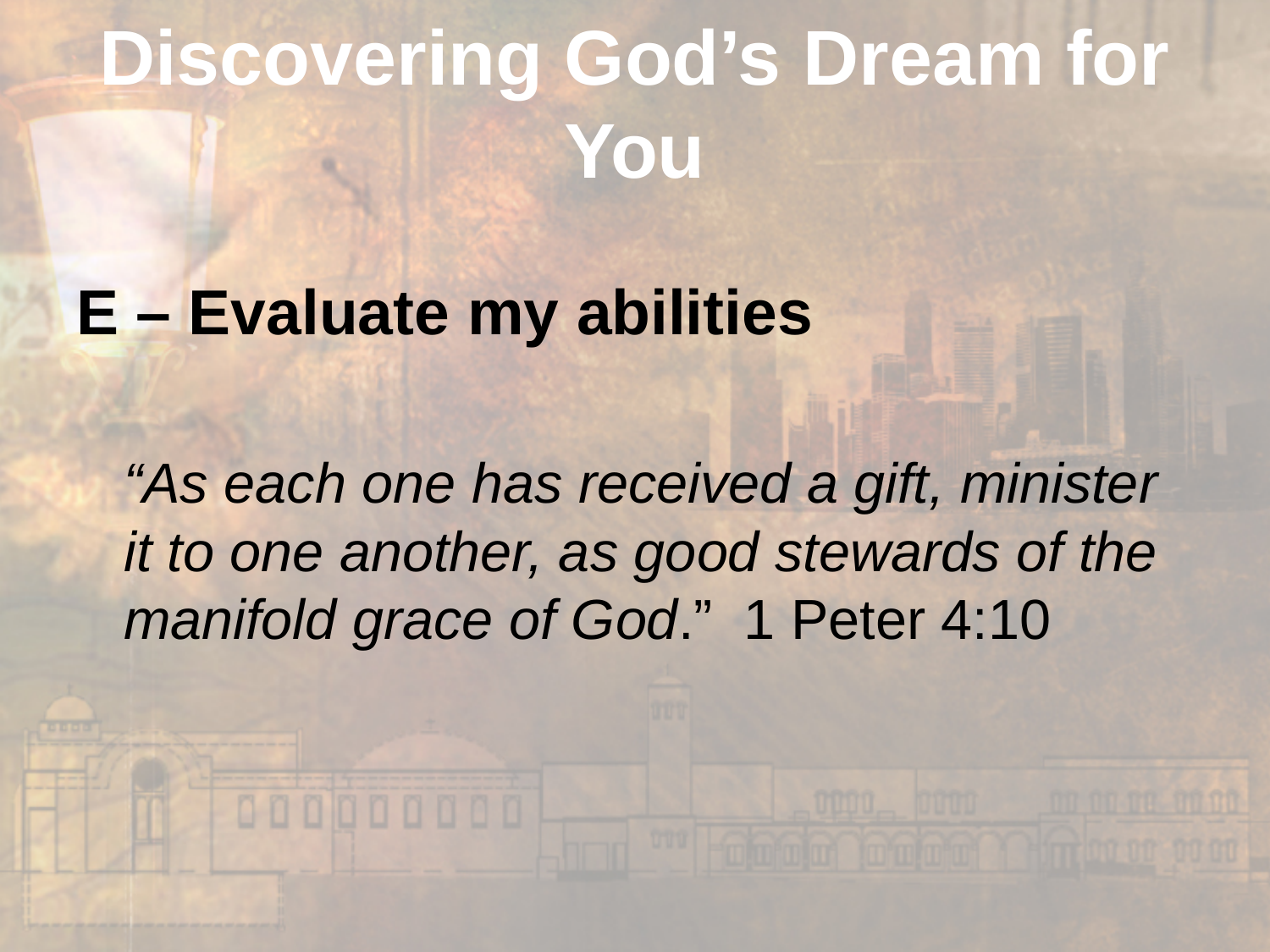

# Discovering God’s Dream for You
E – Evaluate my abilities

	“As each one has received a gift, minister it to one another, as good stewards of the manifold grace of God.”  1 Peter 4:10